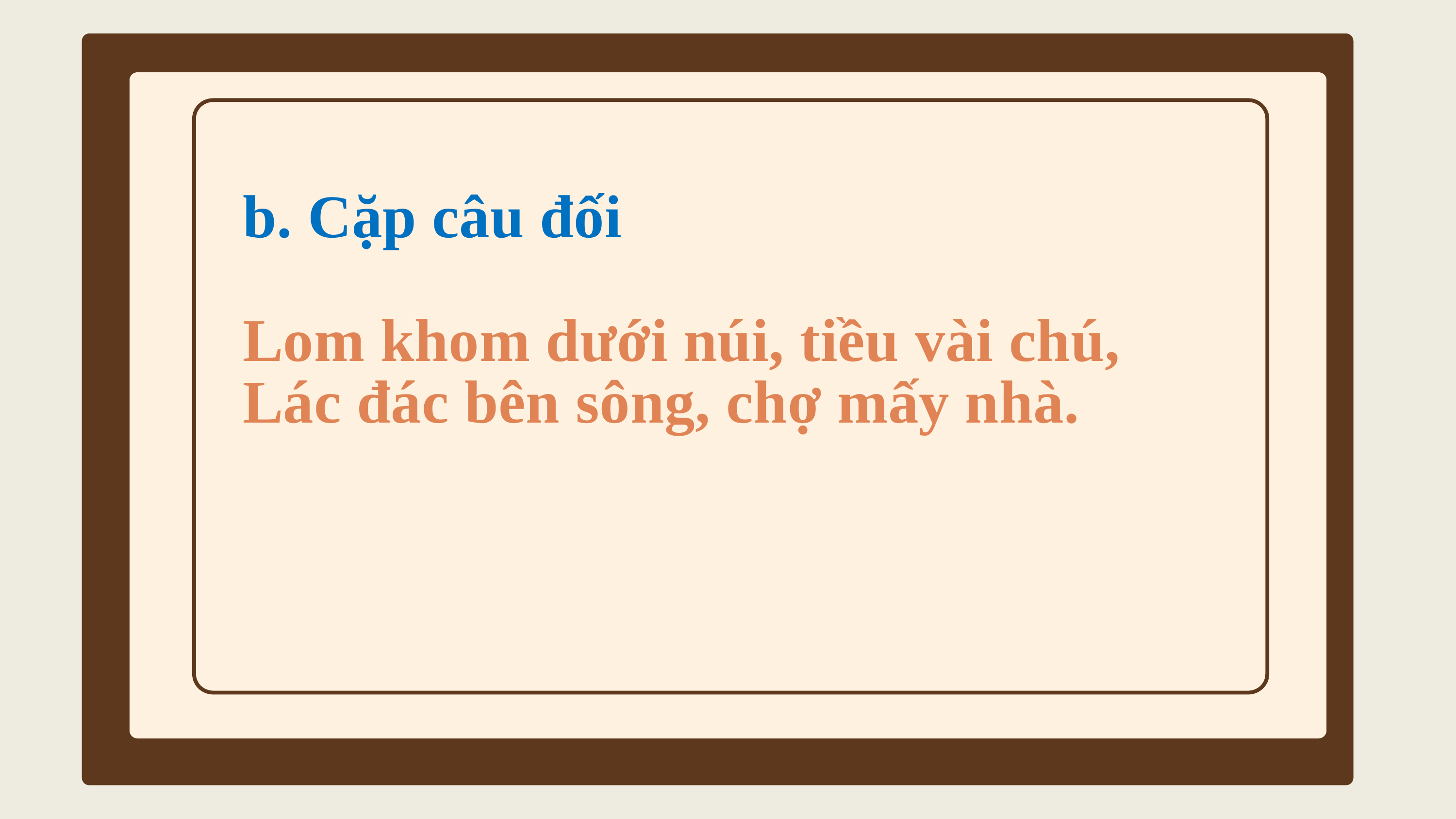

b. Cặp câu đối

Lom khom dưới núi, tiều vài chú,
Lác đác bên sông, chợ mấy nhà.